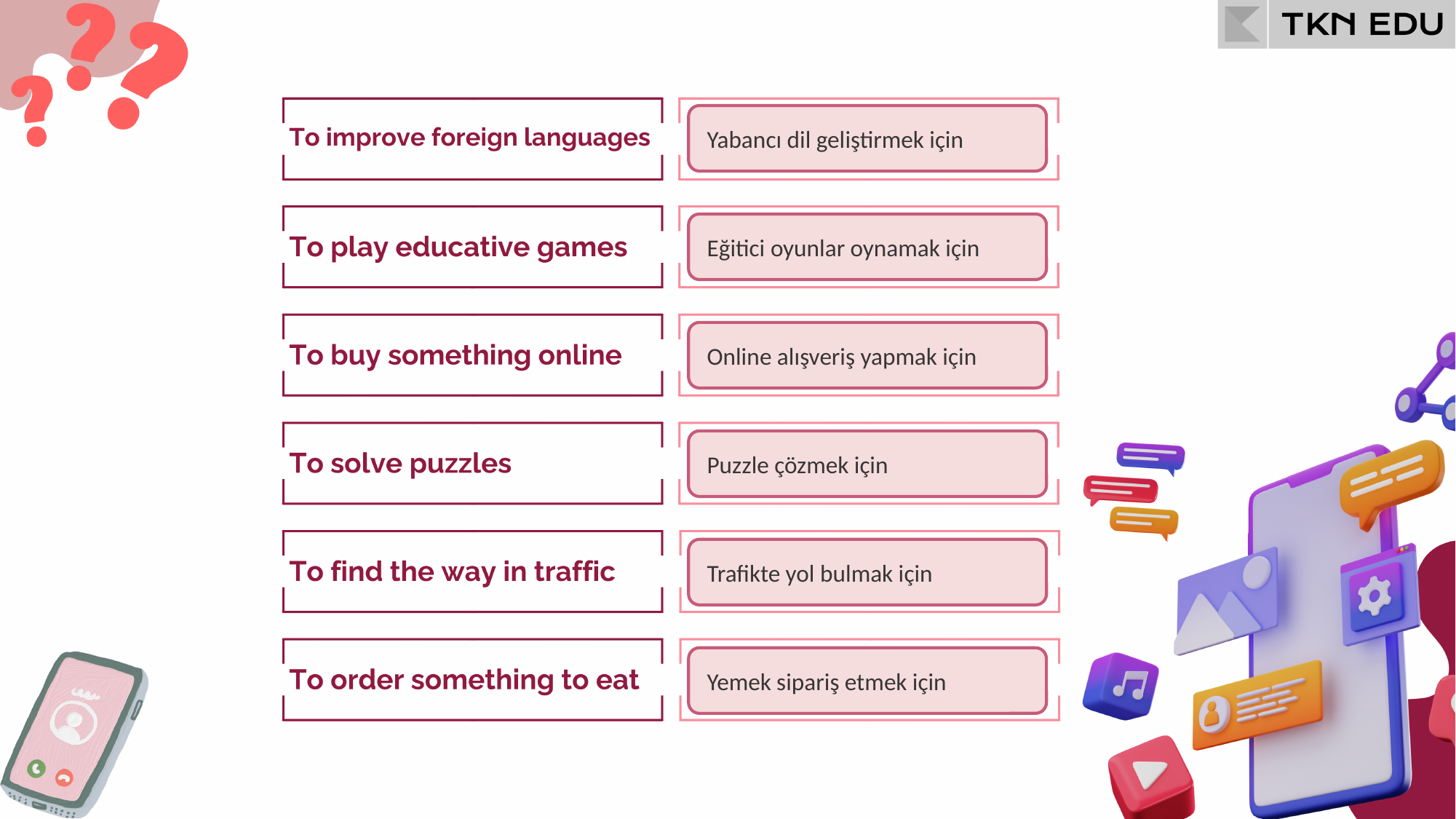

Yabancı dil geliştirmek için

Eğitici oyunlar oynamak için

Online alışveriş yapmak için

Puzzle çözmek için

Trafikte yol bulmak için

Yemek sipariş etmek için